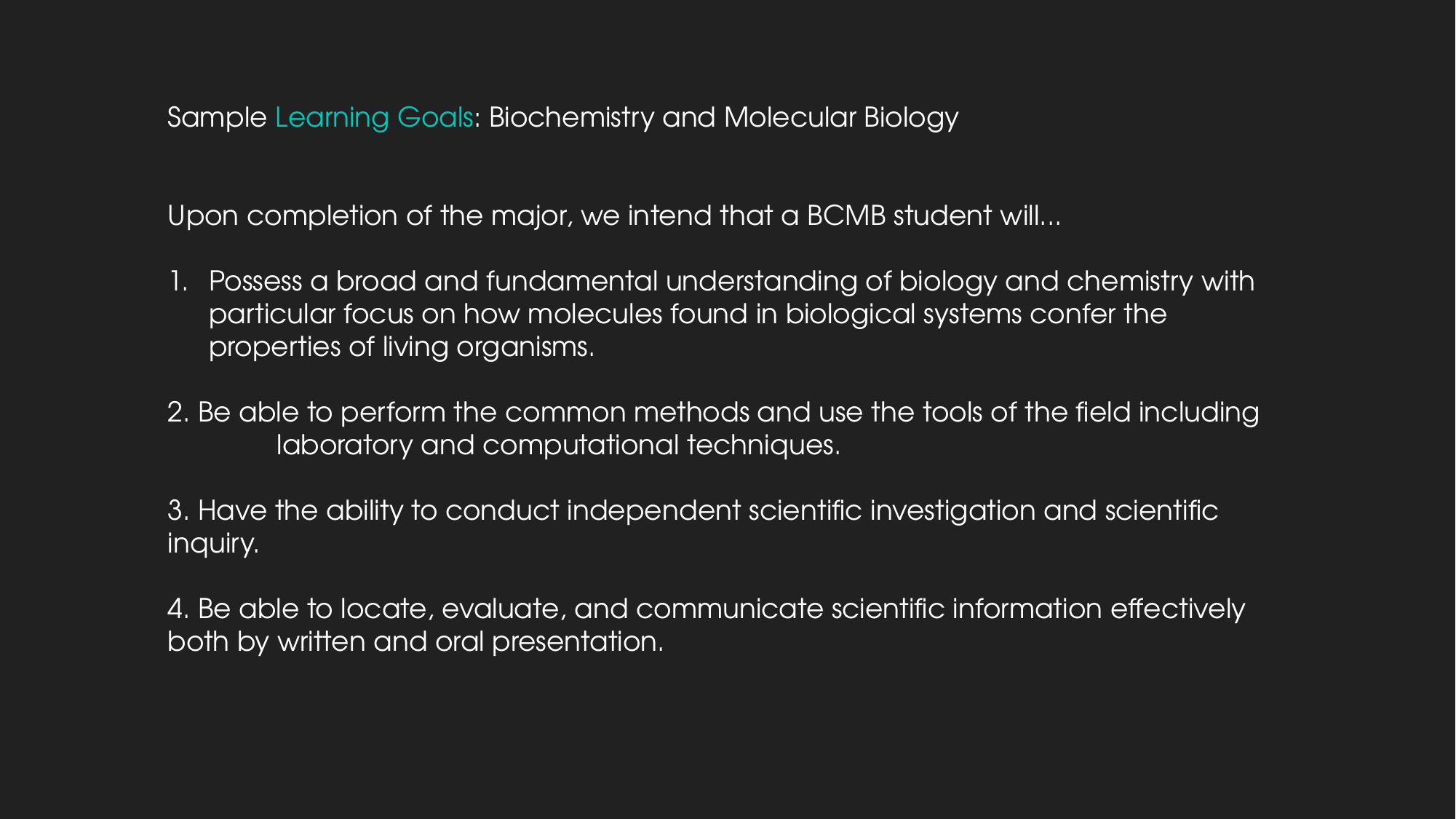

Sample Learning Goals: Biochemistry and Molecular Biology

Upon completion of the major, we intend that a BCMB student will...

Possess a broad and fundamental understanding of biology and chemistry with 	particular focus on how molecules found in biological systems confer the 	properties of living organisms.

2. Be able to perform the common methods and use the tools of the field including 	laboratory and computational techniques.

3. Have the ability to conduct independent scientific investigation and scientific 	inquiry.

4. Be able to locate, evaluate, and communicate scientific information effectively 	both by written and oral presentation.